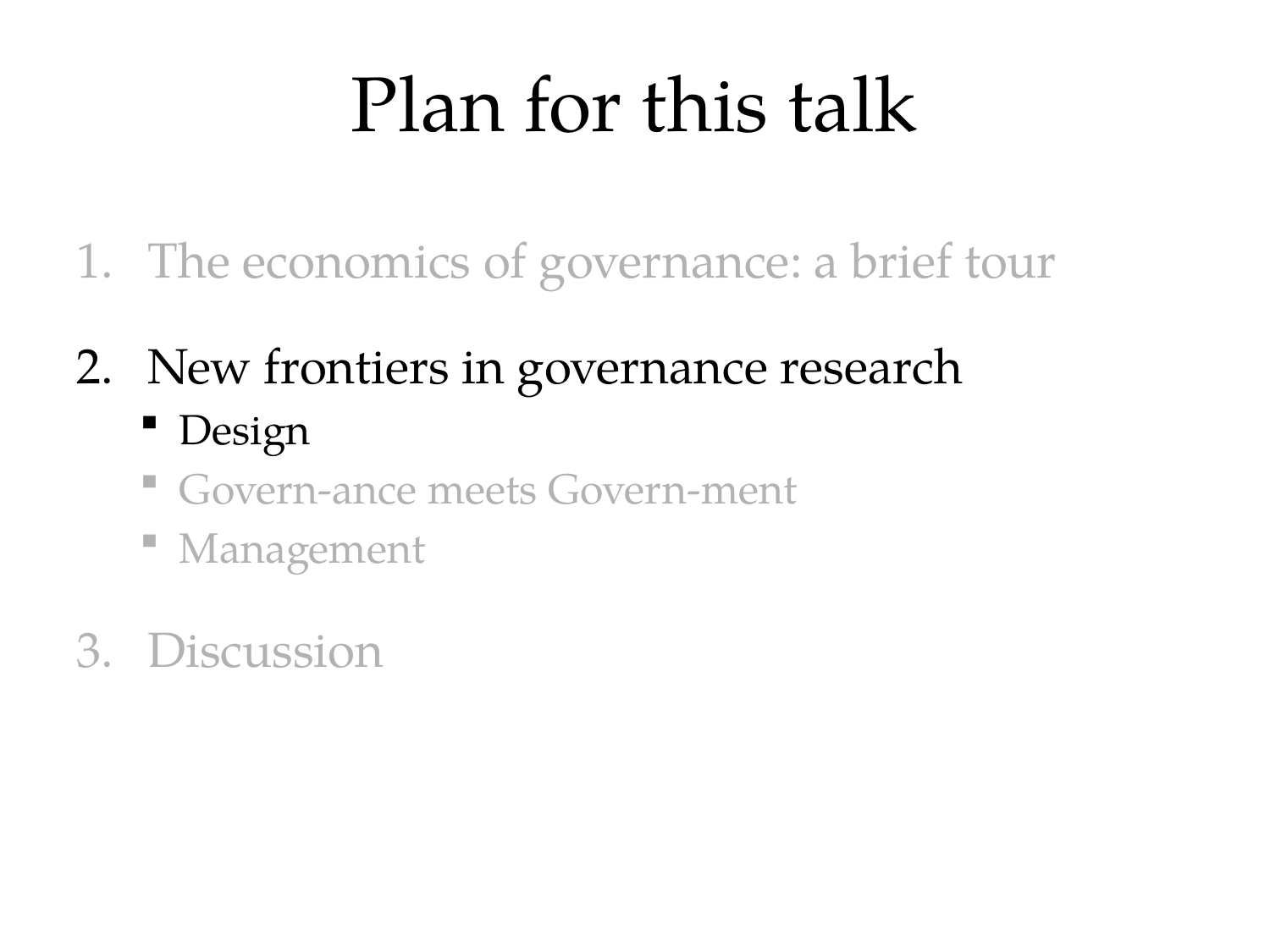

Plan for this talk
The economics of governance: a brief tour

New frontiers in governance research
Design
Govern-ance meets Govern-ment
Management

Discussion